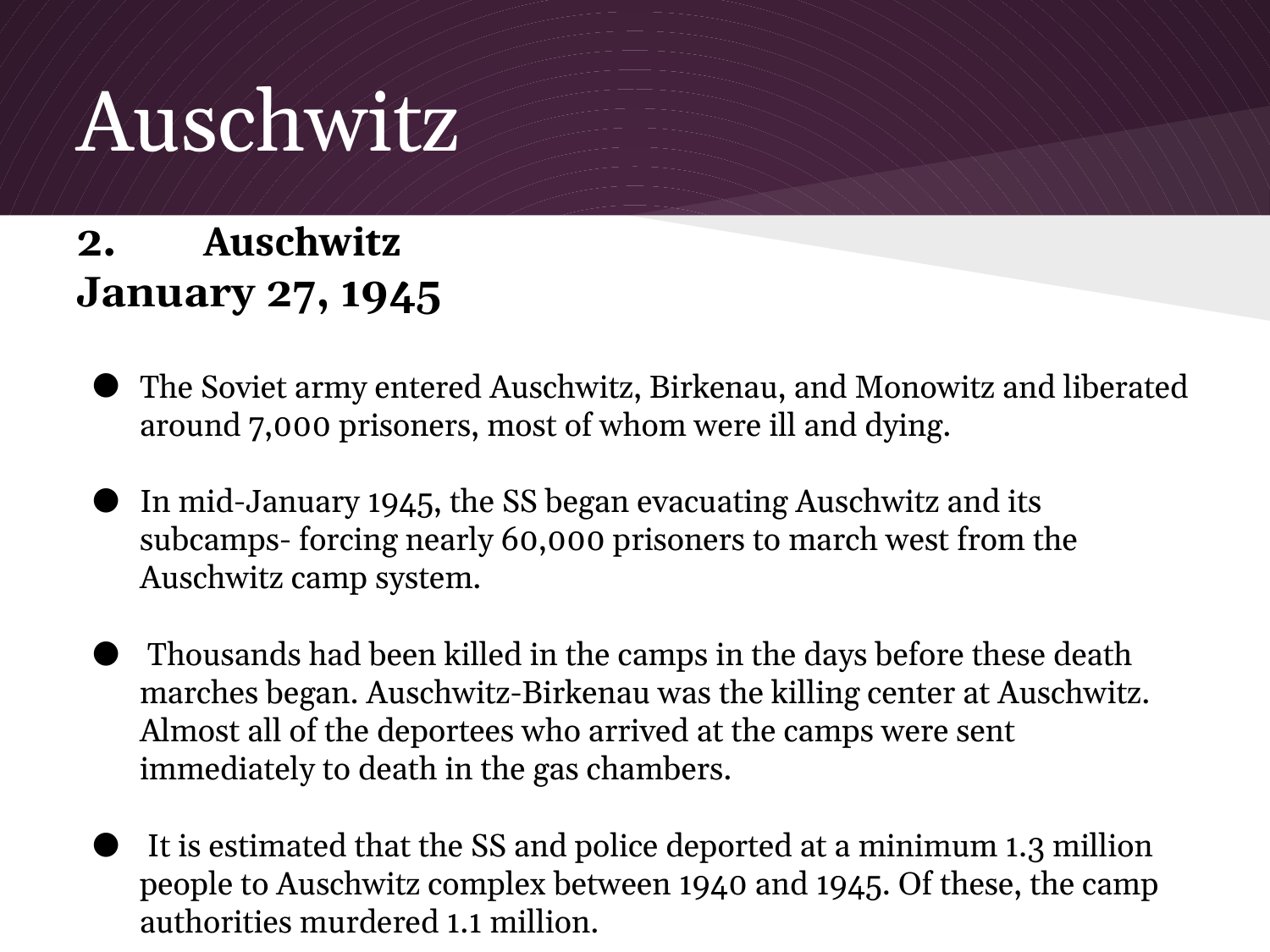

# Auschwitz
2. 	Auschwitz
January 27, 1945

The Soviet army entered Auschwitz, Birkenau, and Monowitz and liberated around 7,000 prisoners, most of whom were ill and dying.
In mid-January 1945, the SS began evacuating Auschwitz and its subcamps- forcing nearly 60,000 prisoners to march west from the Auschwitz camp system.
 Thousands had been killed in the camps in the days before these death marches began. Auschwitz-Birkenau was the killing center at Auschwitz.  Almost all of the deportees who arrived at the camps were sent immediately to death in the gas chambers.
 It is estimated that the SS and police deported at a minimum 1.3 million people to Auschwitz complex between 1940 and 1945. Of these, the camp authorities murdered 1.1 million.